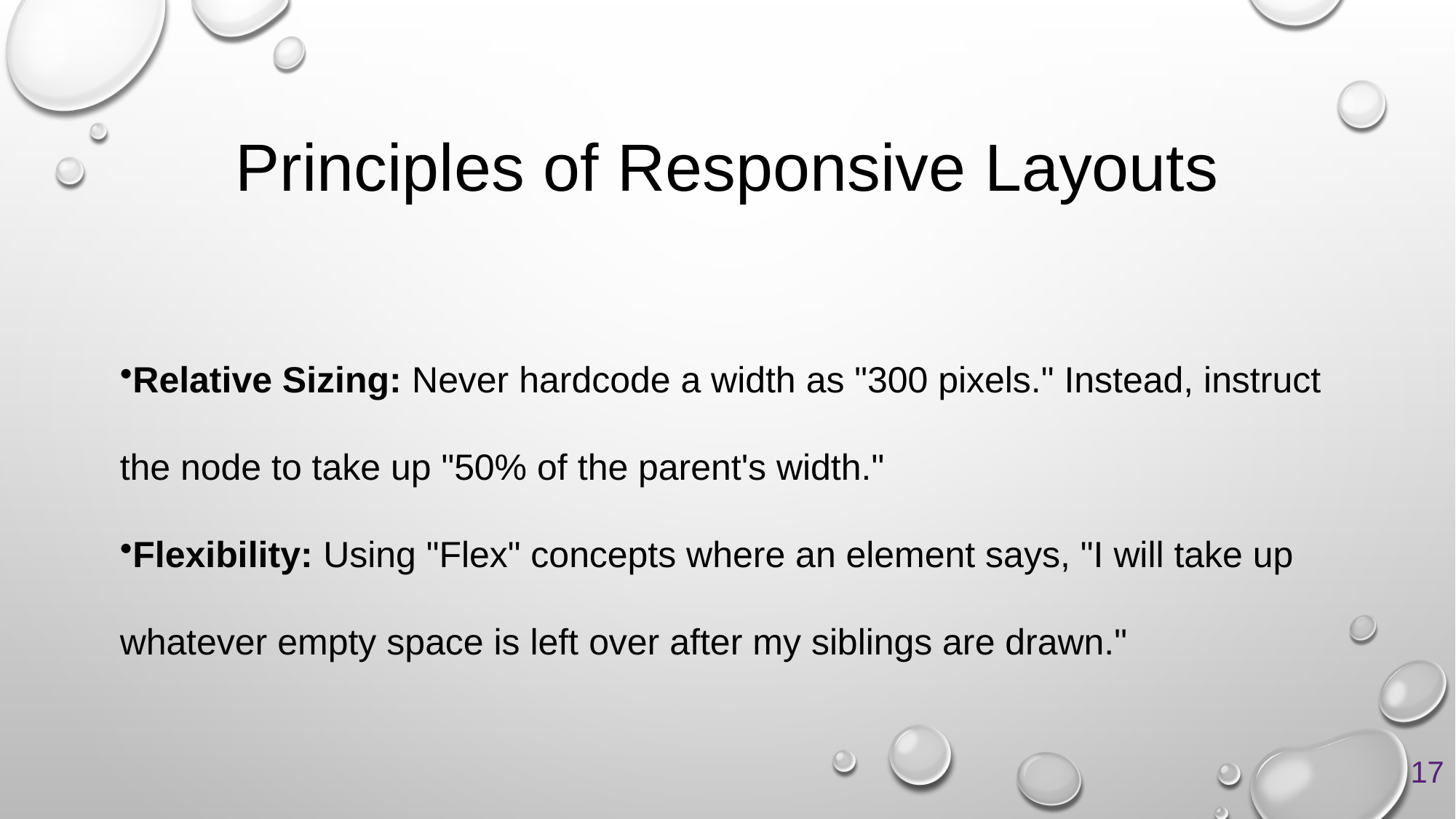

# Principles of Responsive Layouts
Relative Sizing: Never hardcode a width as "300 pixels." Instead, instruct the node to take up "50% of the parent's width."
Flexibility: Using "Flex" concepts where an element says, "I will take up whatever empty space is left over after my siblings are drawn."
17